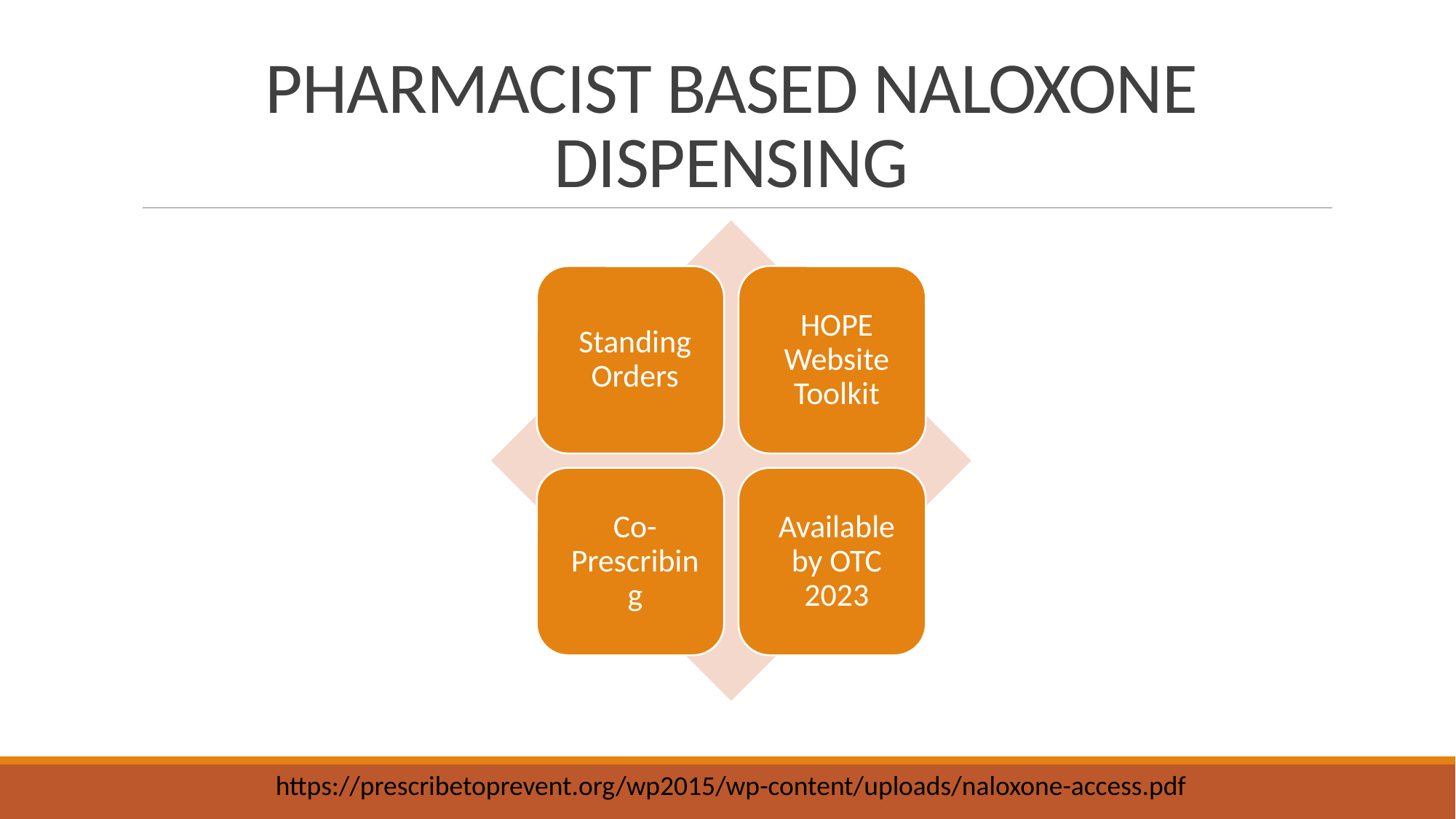

# PHARMACIST BASED NALOXONE DISPENSING
Standing Orders
HOPE Website Toolkit
Co-Prescribing
Available by OTC 2023
https://prescribetoprevent.org/wp2015/wp-content/uploads/naloxone-access.pdf